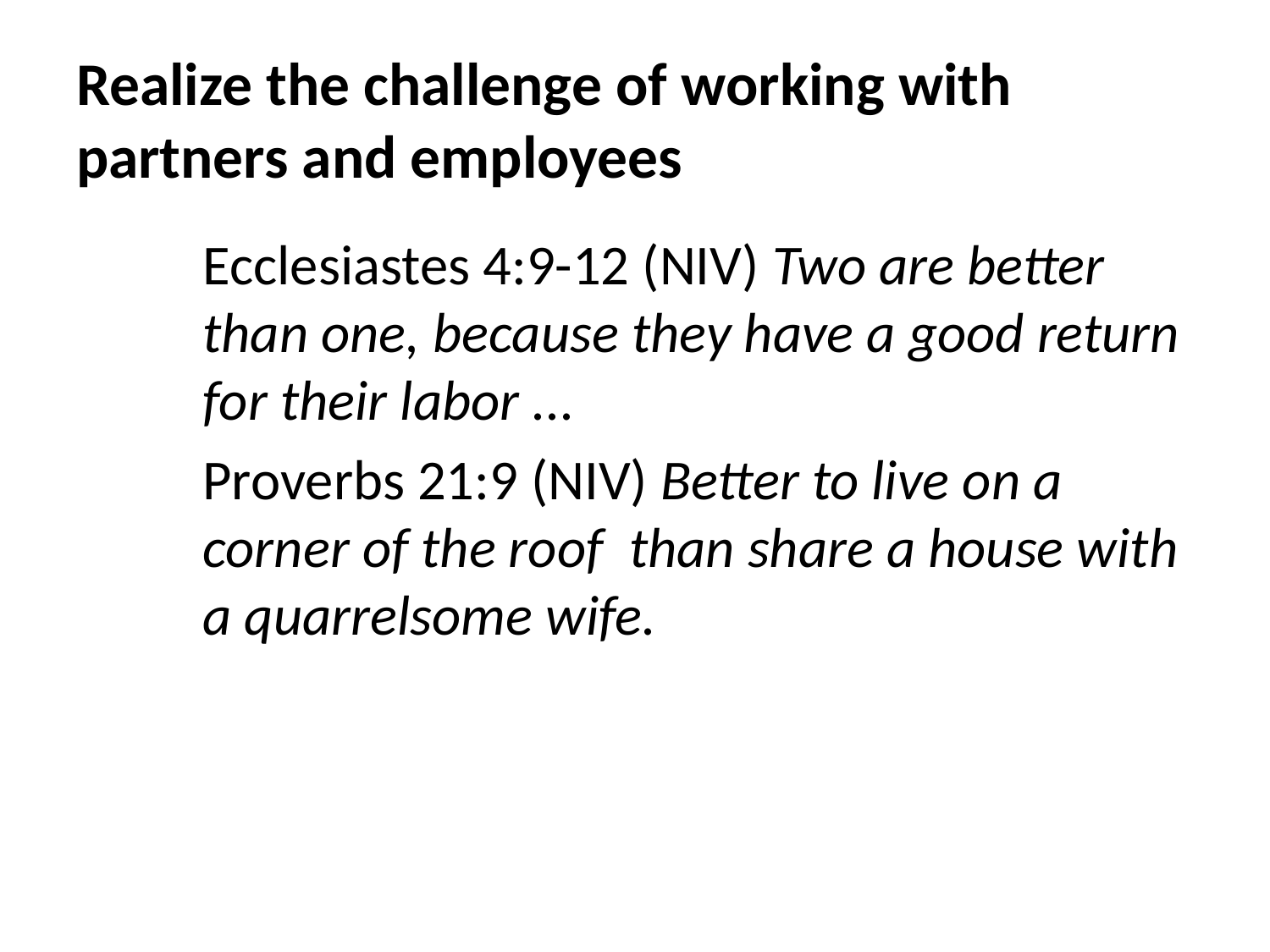

# Realize the challenge of working with partners and employees
Ecclesiastes 4:9-12 (NIV) Two are better than one, because they have a good return for their labor ...
Proverbs 21:9 (NIV) Better to live on a corner of the roof  than share a house with a quarrelsome wife.